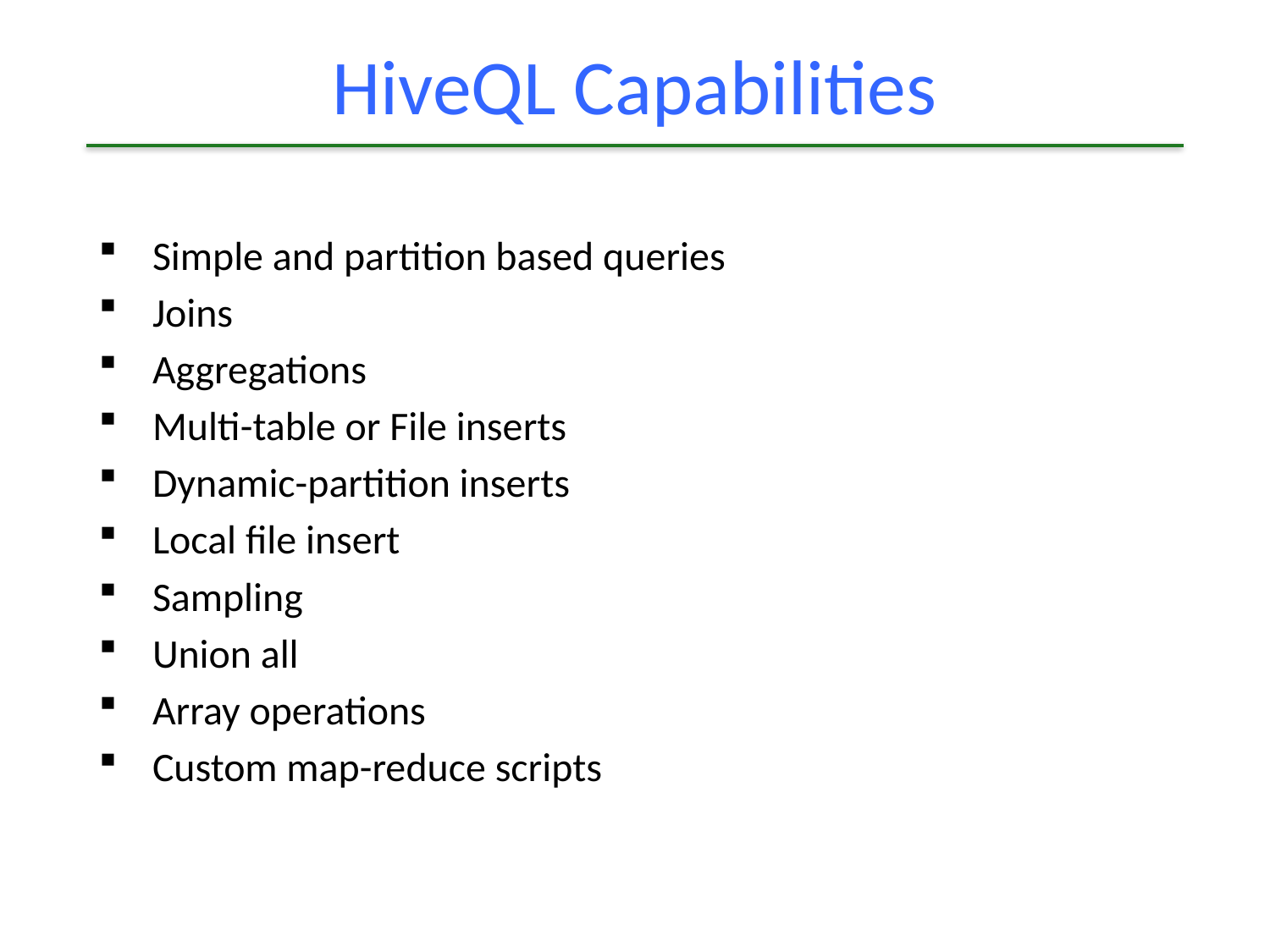

# HiveQL Capabilities
Simple and partition based queries
Joins
Aggregations
Multi-table or File inserts
Dynamic-partition inserts
Local file insert
Sampling
Union all
Array operations
Custom map-reduce scripts